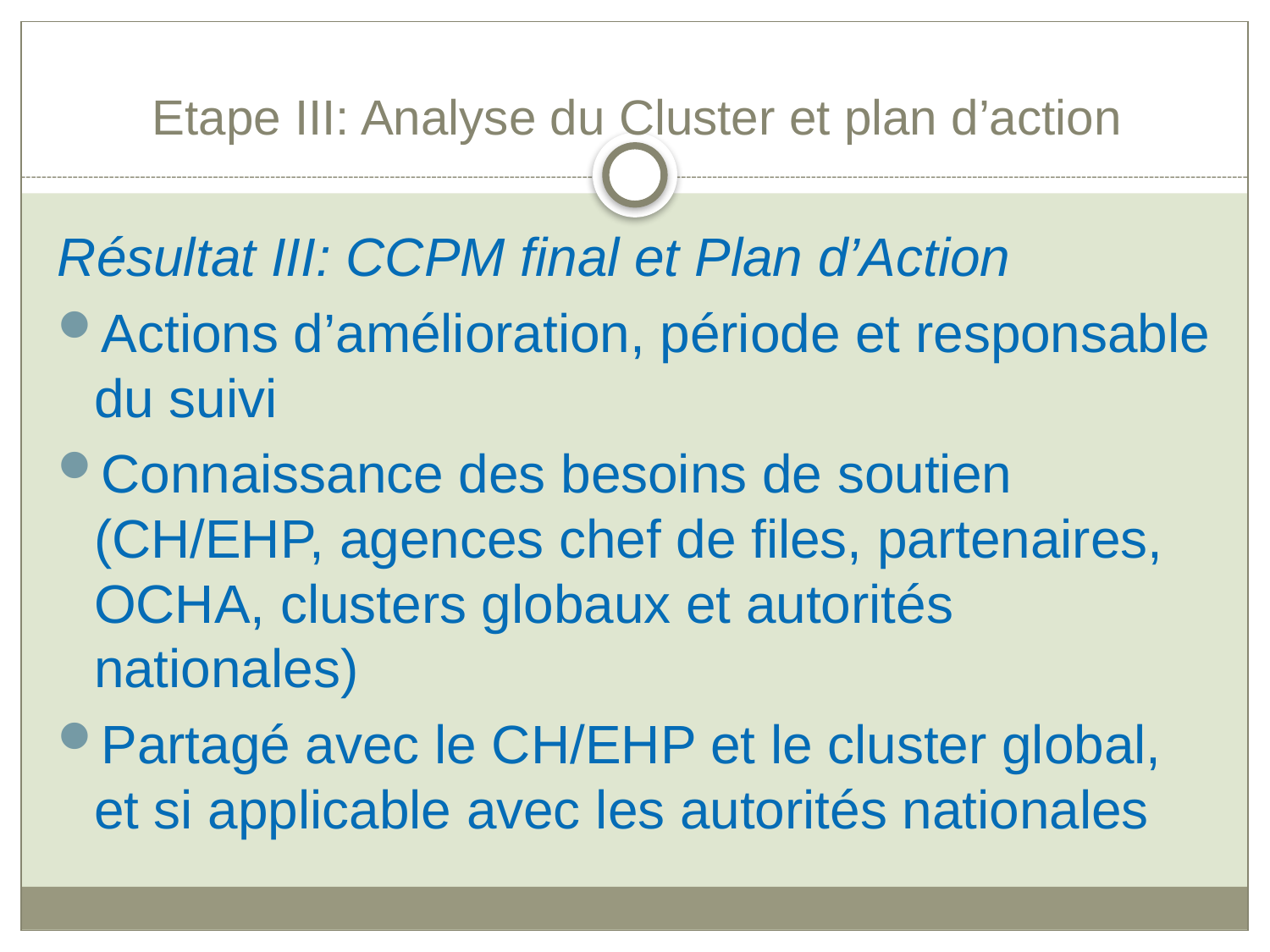

# Etape III: Analyse du Cluster et plan d’action
Résultat III: CCPM final et Plan d’Action
Actions d’amélioration, période et responsable du suivi
Connaissance des besoins de soutien (CH/EHP, agences chef de files, partenaires, OCHA, clusters globaux et autorités nationales)
Partagé avec le CH/EHP et le cluster global, et si applicable avec les autorités nationales